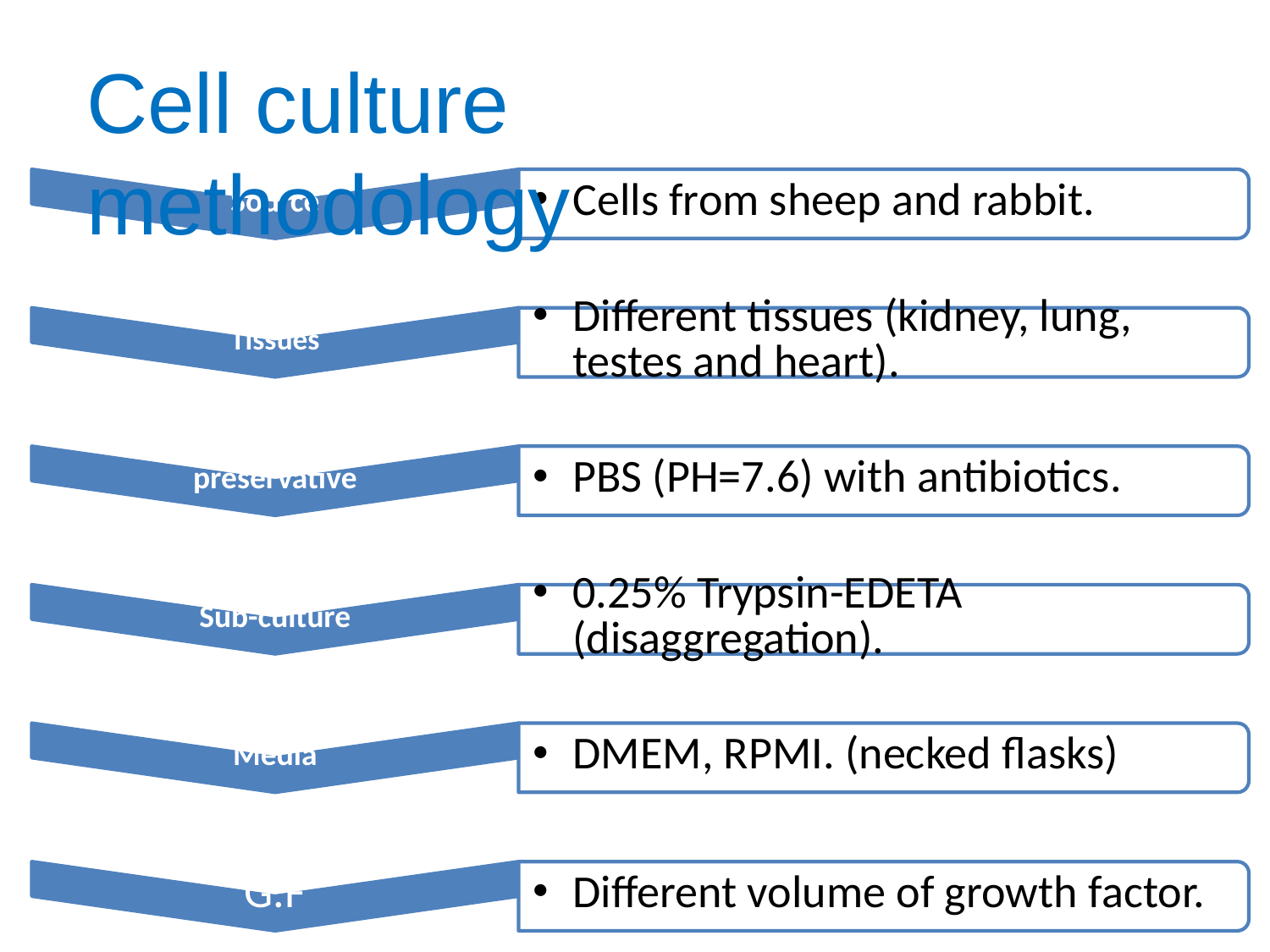

Cell culture methodology
Source
Cells from sheep and rabbit.
Tissues
Different tissues (kidney, lung, testes and heart).
preservative
PBS (PH=7.6) with antibiotics.
Sub-culture
0.25% Trypsin-EDETA  (disaggregation).
Media
DMEM, RPMI. (necked flasks)
G.F
Different volume of growth factor.